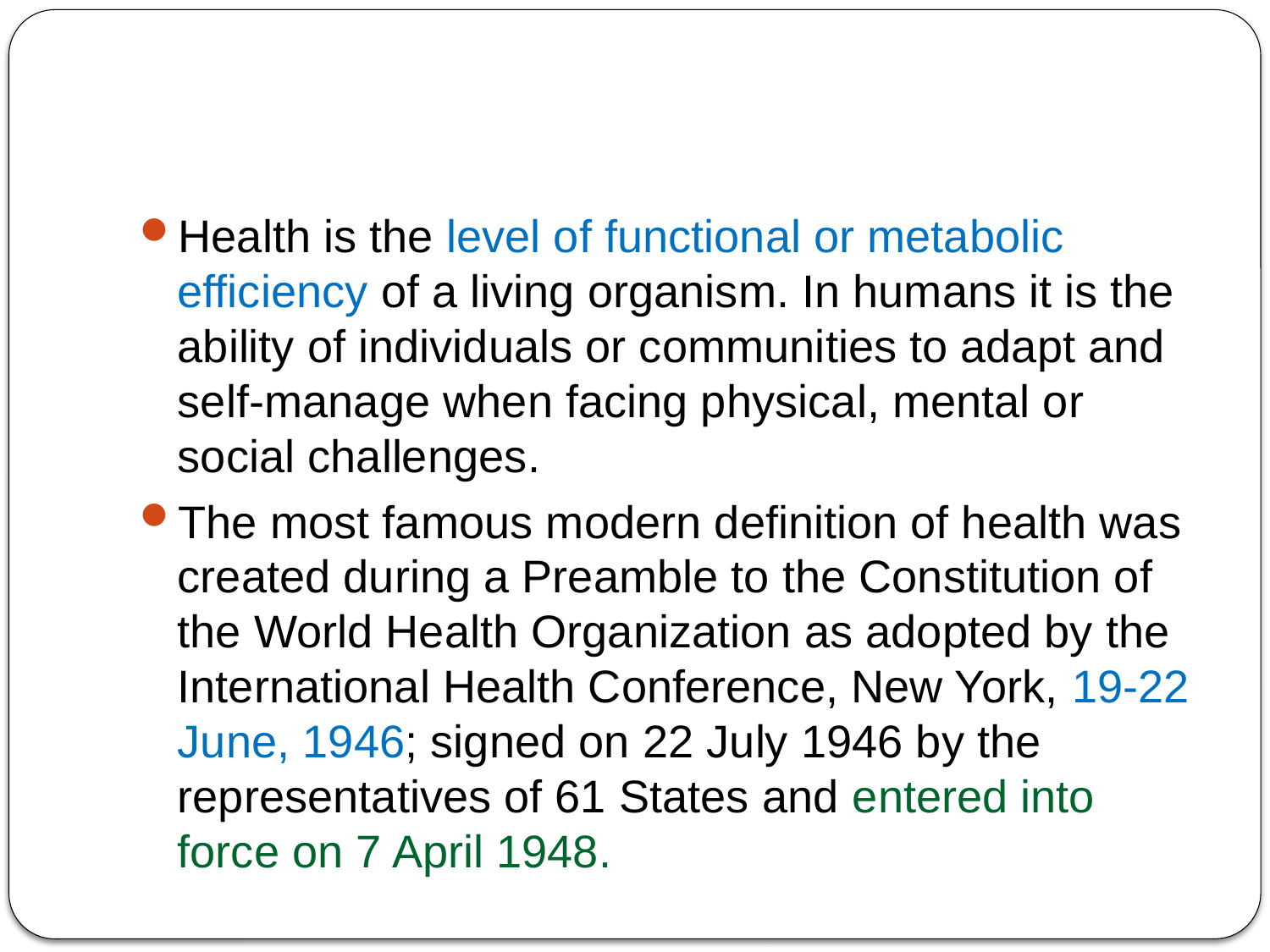

#
Health is the level of functional or metabolic efficiency of a living organism. In humans it is the ability of individuals or communities to adapt and self-manage when facing physical, mental or social challenges.
The most famous modern definition of health was created during a Preamble to the Constitution of the World Health Organization as adopted by the International Health Conference, New York, 19-22 June, 1946; signed on 22 July 1946 by the representatives of 61 States and entered into force on 7 April 1948.